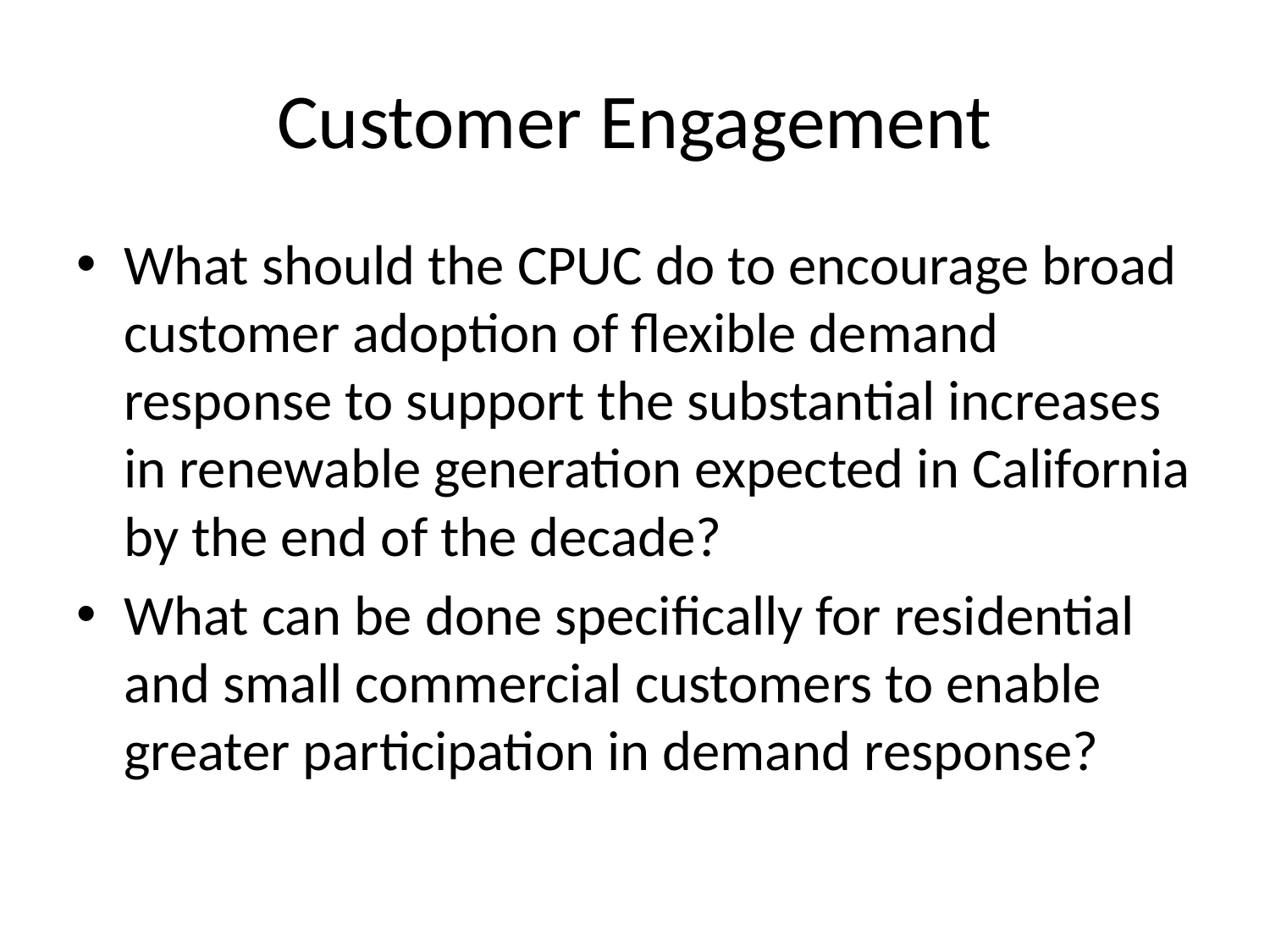

# Customer Engagement
What should the CPUC do to encourage broad customer adoption of flexible demand response to support the substantial increases in renewable generation expected in California by the end of the decade?
What can be done specifically for residential and small commercial customers to enable greater participation in demand response?